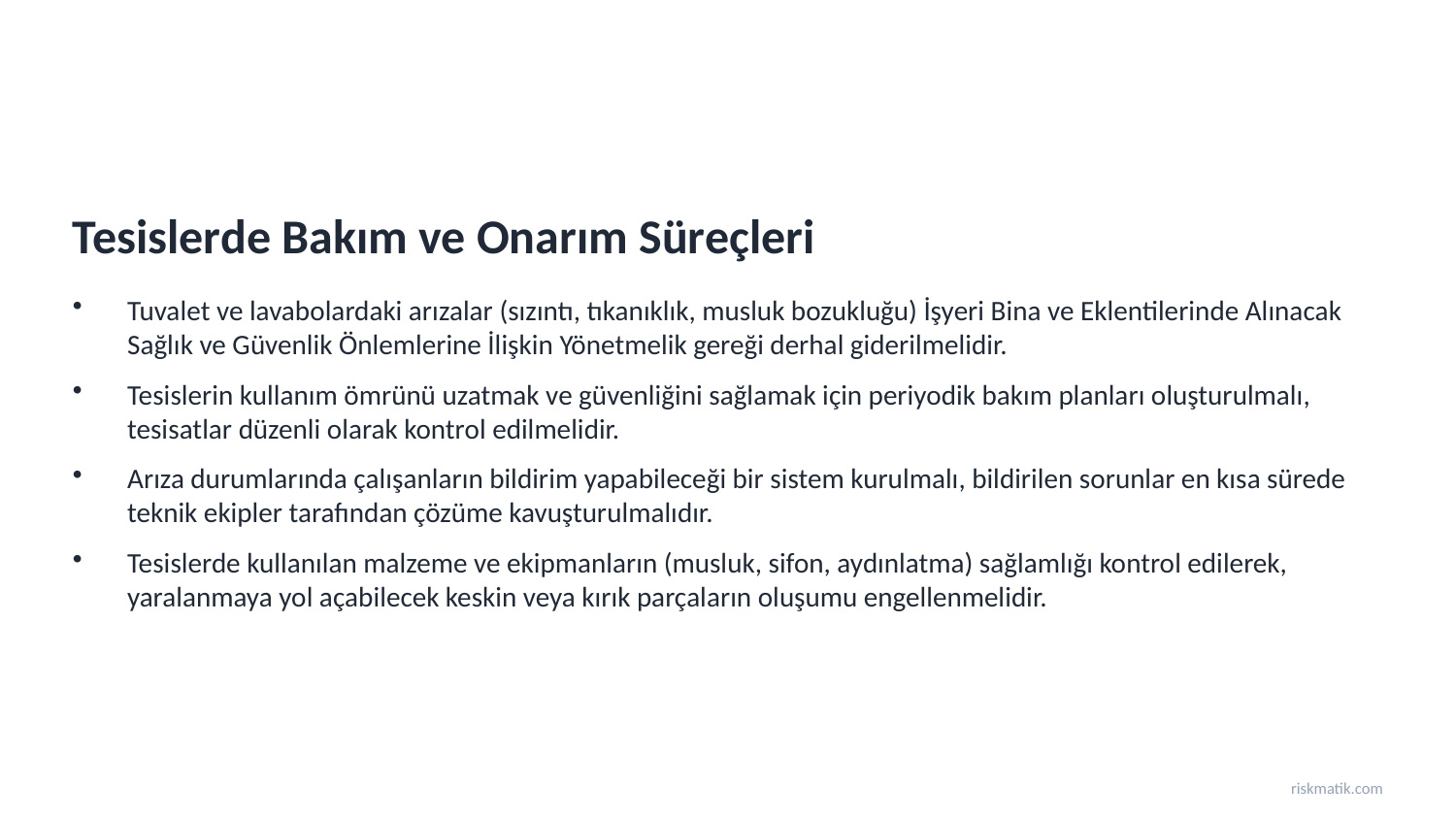

Tesislerde Bakım ve Onarım Süreçleri
Tuvalet ve lavabolardaki arızalar (sızıntı, tıkanıklık, musluk bozukluğu) İşyeri Bina ve Eklentilerinde Alınacak Sağlık ve Güvenlik Önlemlerine İlişkin Yönetmelik gereği derhal giderilmelidir.
Tesislerin kullanım ömrünü uzatmak ve güvenliğini sağlamak için periyodik bakım planları oluşturulmalı, tesisatlar düzenli olarak kontrol edilmelidir.
Arıza durumlarında çalışanların bildirim yapabileceği bir sistem kurulmalı, bildirilen sorunlar en kısa sürede teknik ekipler tarafından çözüme kavuşturulmalıdır.
Tesislerde kullanılan malzeme ve ekipmanların (musluk, sifon, aydınlatma) sağlamlığı kontrol edilerek, yaralanmaya yol açabilecek keskin veya kırık parçaların oluşumu engellenmelidir.
riskmatik.com